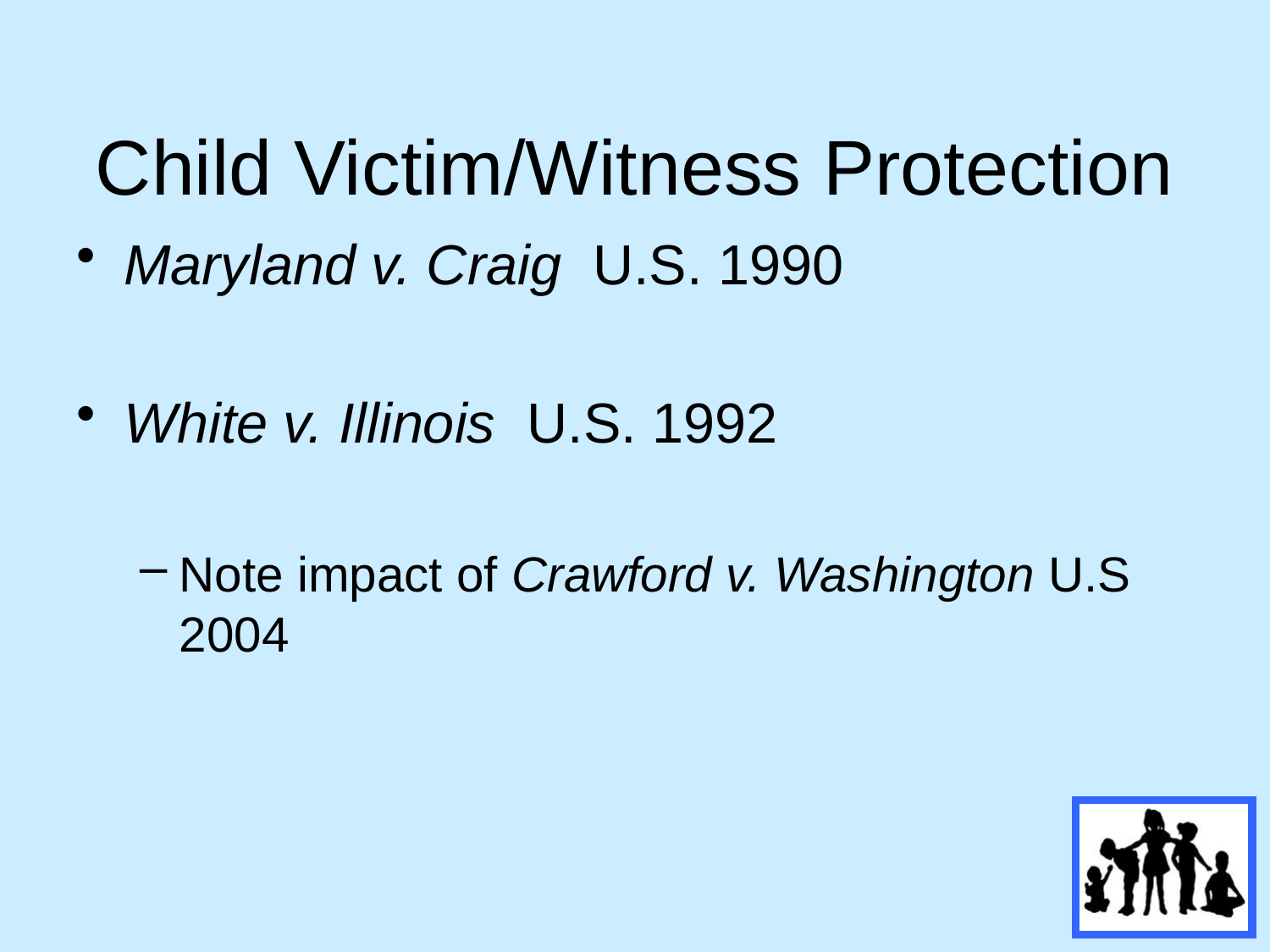

# Child Victim/Witness Protection
Maryland v. Craig  U.S. 1990

White v. Illinois  U.S. 1992

Note impact of Crawford v. Washington U.S 2004